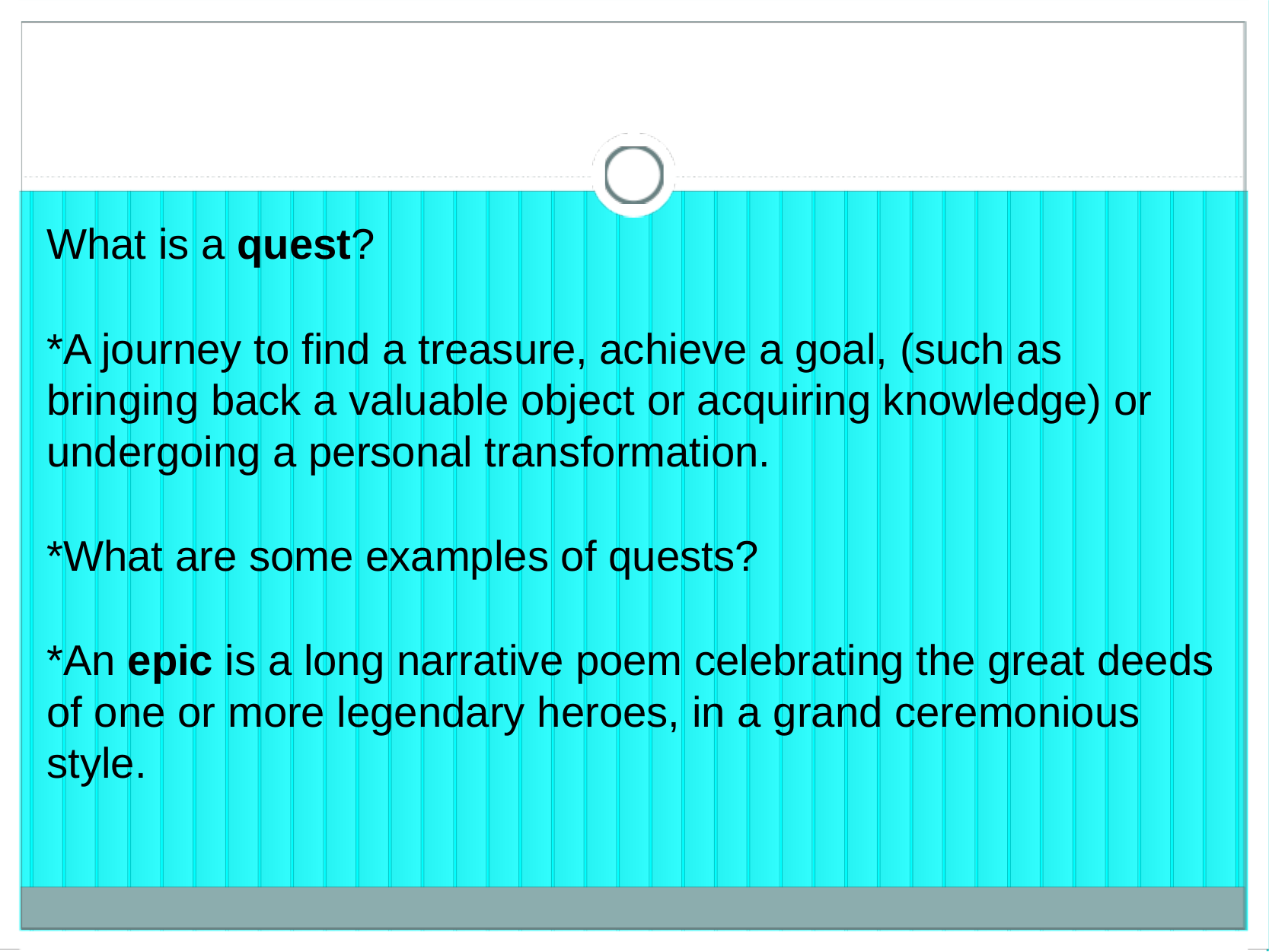

What is a quest?

*A journey to find a treasure, achieve a goal, (such as bringing back a valuable object or acquiring knowledge) or undergoing a personal transformation.

*What are some examples of quests?

*An epic is a long narrative poem celebrating the great deeds of one or more legendary heroes, in a grand ceremonious style.